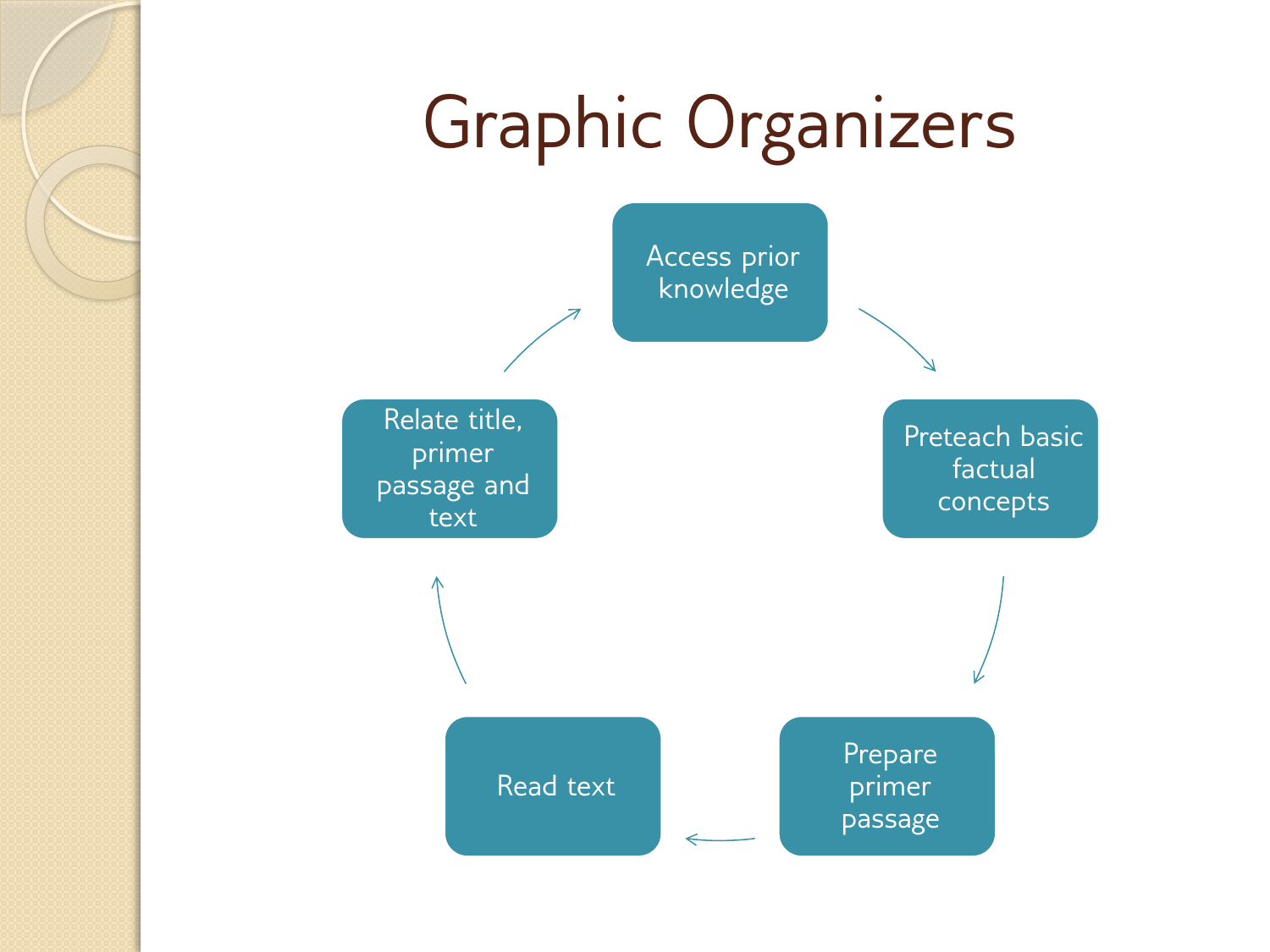

# Graphic Organizers
Access prior knowledge
Preteach basic factual concepts
Prepare primer passage
Read text
Relate title, primer passage and text